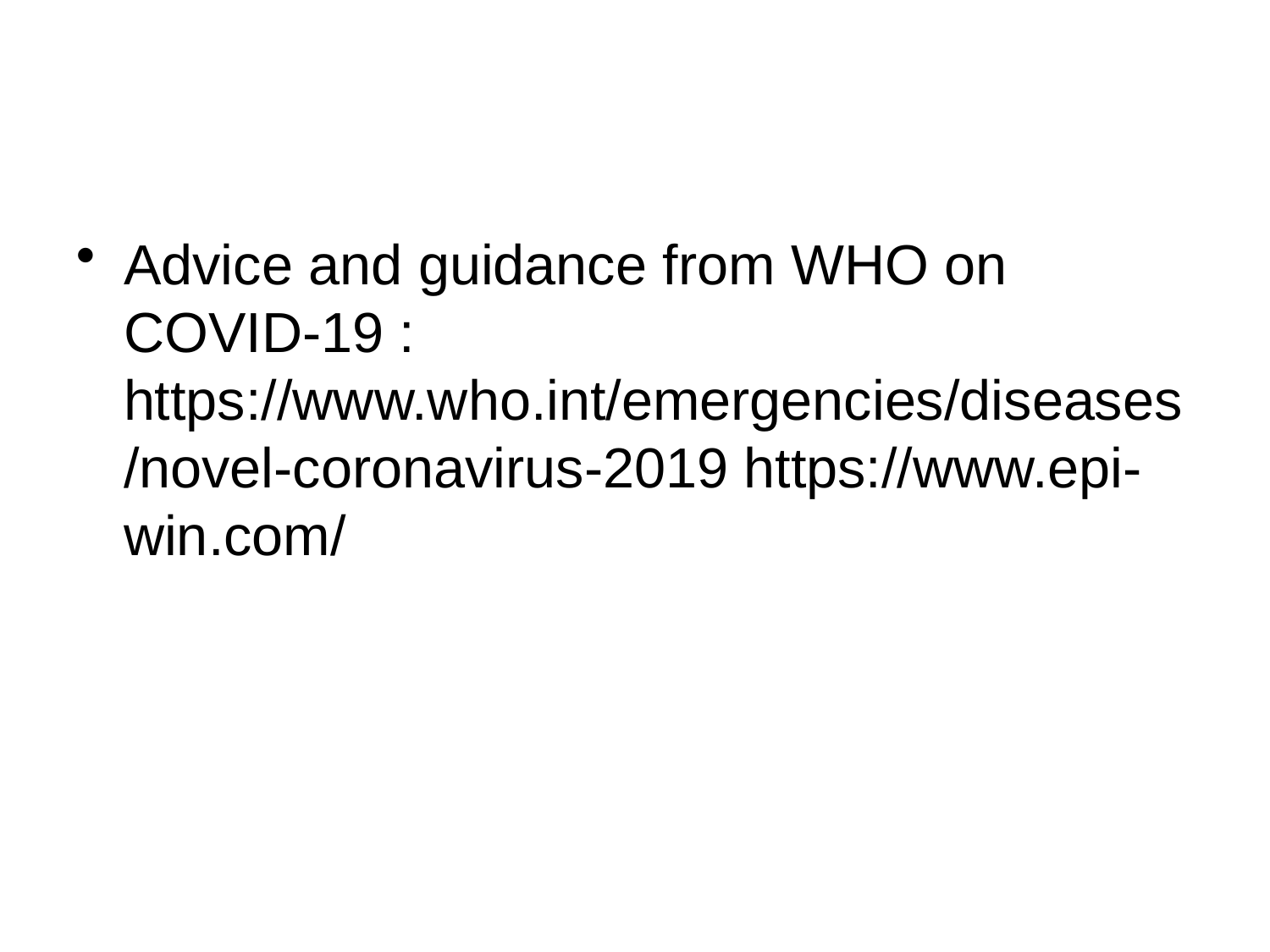

#
Advice and guidance from WHO on COVID-19 : https://www.who.int/emergencies/diseases/novel-coronavirus-2019 https://www.epi-win.com/